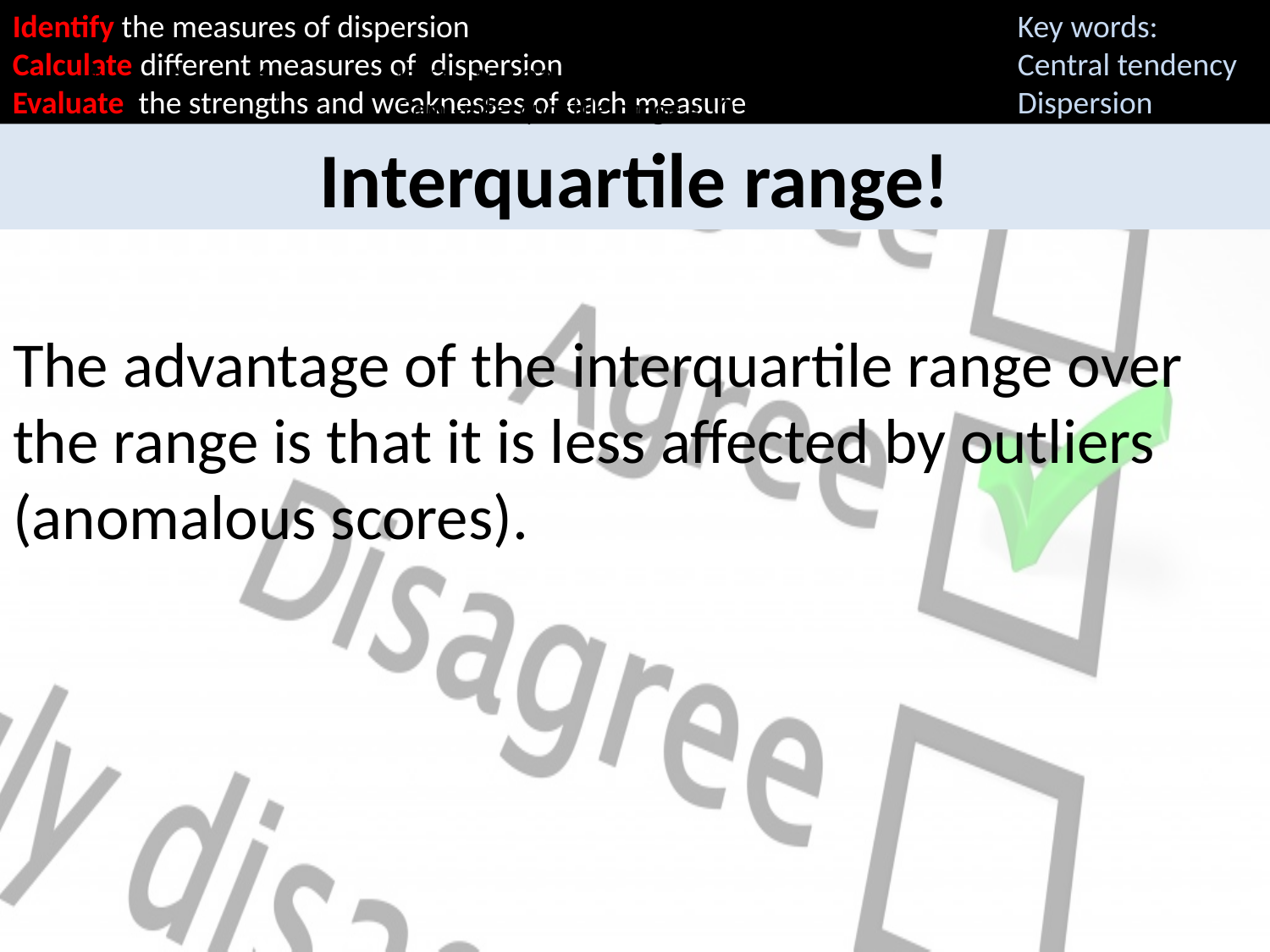

Identify the measures of dispersion
Calculate different measures of  dispersion
Evaluate  the strengths and weaknesses of each measure
Key words:
Central tendency
Dispersion

           Q1          Q2          Q3
17-7 = 10 (Q3 – Q1 = Interquartile range)
Semi-interquartile range = 10

Interquartile range!
The advantage of the interquartile range over the range is that it is less affected by outliers (anomalous scores).